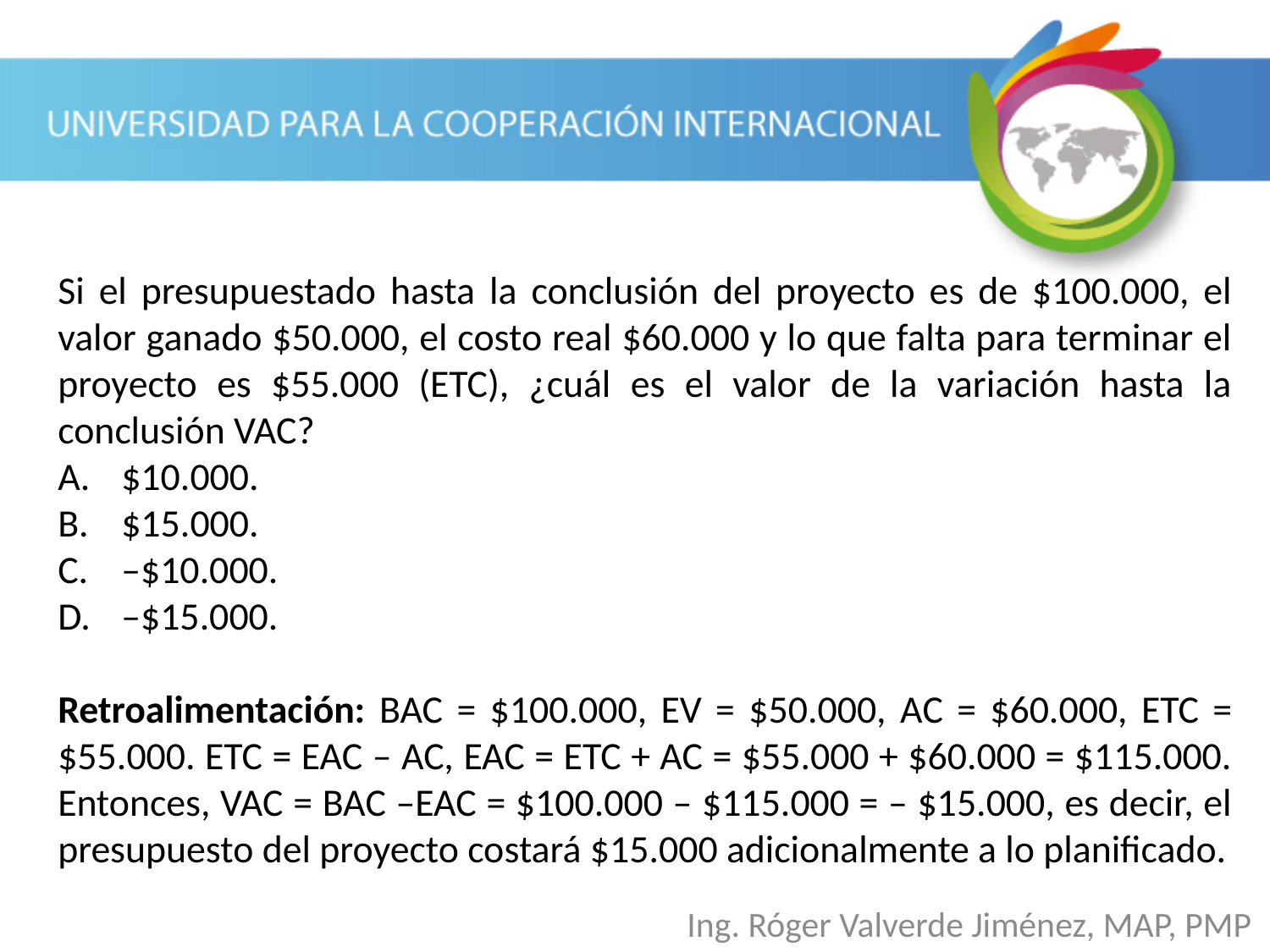

Si el presupuestado hasta la conclusión del proyecto es de $100.000, el valor ganado $50.000, el costo real $60.000 y lo que falta para terminar el proyecto es $55.000 (ETC), ¿cuál es el valor de la variación hasta la conclusión VAC?
$10.000.
$15.000.
–$10.000.
–$15.000.

Retroalimentación: BAC = $100.000, EV = $50.000, AC = $60.000, ETC = $55.000. ETC = EAC – AC, EAC = ETC + AC = $55.000 + $60.000 = $115.000. Entonces, VAC = BAC –EAC = $100.000 – $115.000 = – $15.000, es decir, el presupuesto del proyecto costará $15.000 adicionalmente a lo planificado.

Ing. Róger Valverde Jiménez, MAP, PMP